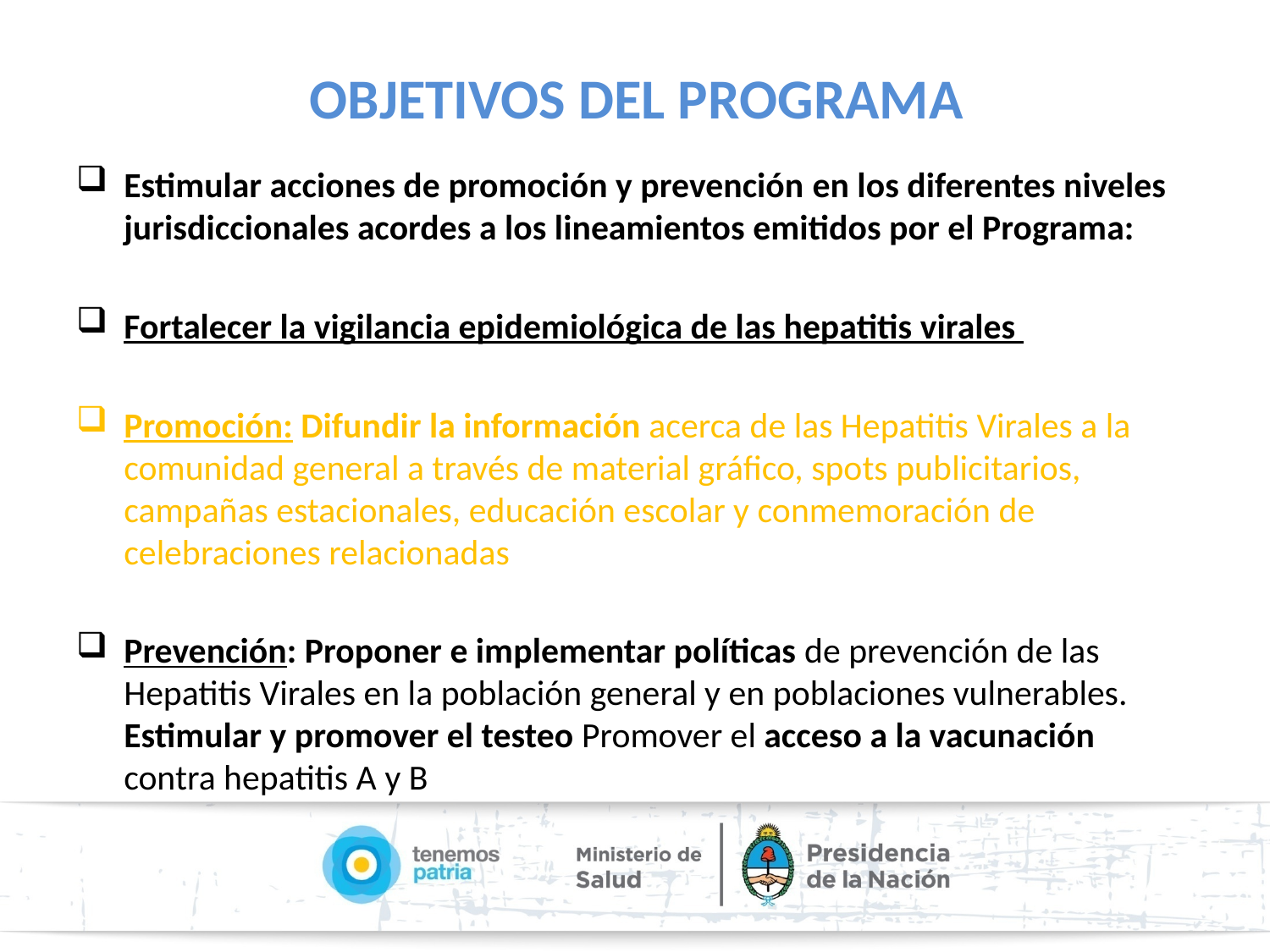

# OBJETIVOS DEL PROGRAMA
Estimular acciones de promoción y prevención en los diferentes niveles jurisdiccionales acordes a los lineamientos emitidos por el Programa:

Fortalecer la vigilancia epidemiológica de las hepatitis virales

Promoción: Difundir la información acerca de las Hepatitis Virales a la comunidad general a través de material gráfico, spots publicitarios, campañas estacionales, educación escolar y conmemoración de celebraciones relacionadas

Prevención: Proponer e implementar políticas de prevención de las Hepatitis Virales en la población general y en poblaciones vulnerables. Estimular y promover el testeo Promover el acceso a la vacunación contra hepatitis A y B